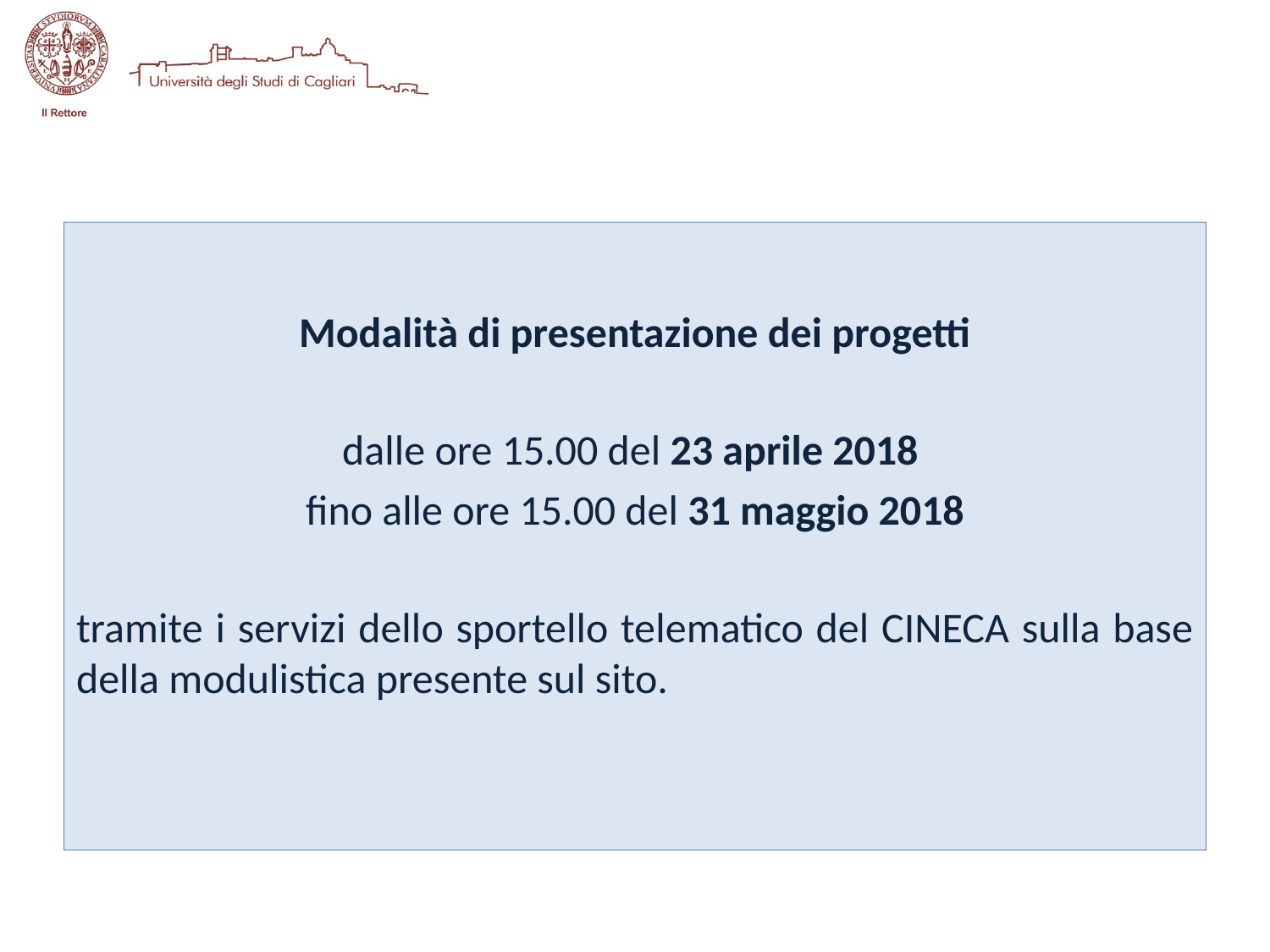

Modalità di presentazione dei progetti

dalle ore 15.00 del 23 aprile 2018
fino alle ore 15.00 del 31 maggio 2018

tramite i servizi dello sportello telematico del CINECA sulla base della modulistica presente sul sito.